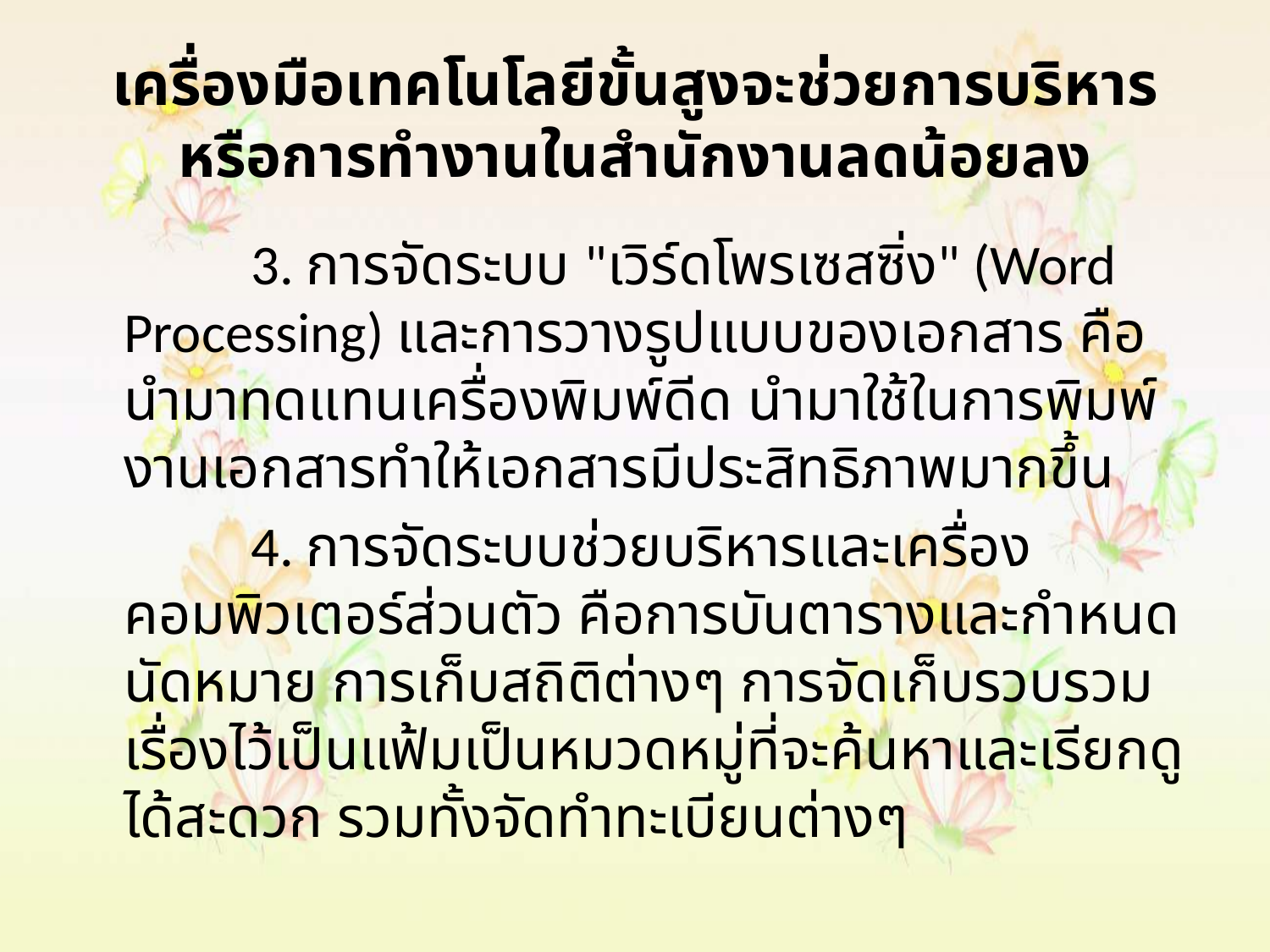

# เครื่องมือเทคโนโลยีขั้นสูงจะช่วยการบริหาร หรือการทำงานในสำนักงานลดน้อยลง
 		3. การจัดระบบ "เวิร์ดโพรเซสซิ่ง" (Word Processing) และการวางรูปแบบของเอกสาร คือ นำมาทดแทนเครื่องพิมพ์ดีด นำมาใช้ในการพิมพ์งานเอกสารทำให้เอกสารมีประสิทธิภาพมากขึ้น
        	4. การจัดระบบช่วยบริหารและเครื่องคอมพิวเตอร์ส่วนตัว คือการบันตารางและกำหนดนัดหมาย การเก็บสถิติต่างๆ การจัดเก็บรวบรวมเรื่องไว้เป็นแฟ้มเป็นหมวดหมู่ที่จะค้นหาและเรียกดูได้สะดวก รวมทั้งจัดทำทะเบียนต่างๆ